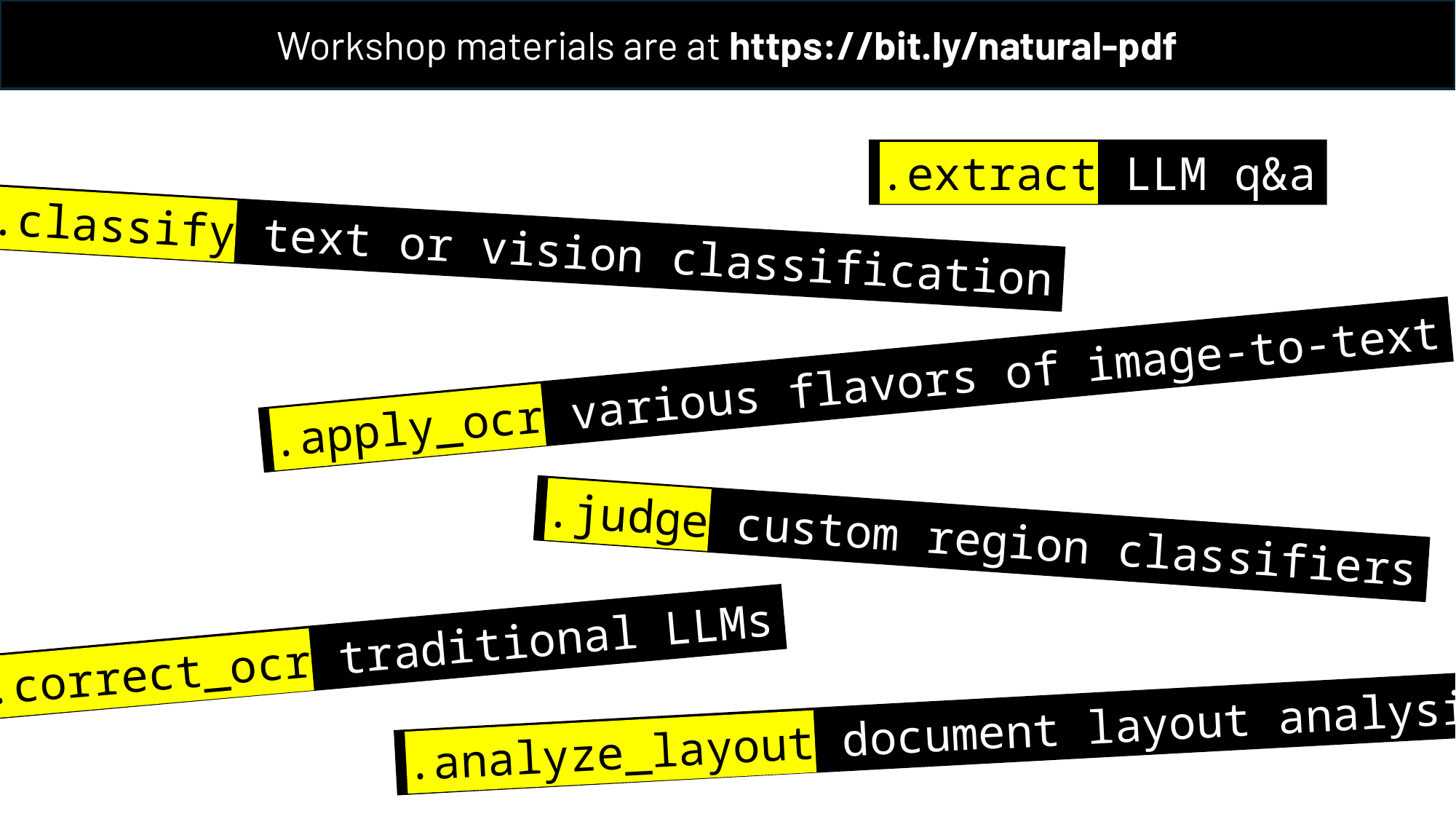

Workshop materials are at https://bit.ly/natural-pdf
.extract LLM q&a
.classify text or vision classification
.apply_ocr various flavors of image-to-text
.judge custom region classifiers
.correct_ocr traditional LLMs
.analyze_layout document layout analysis